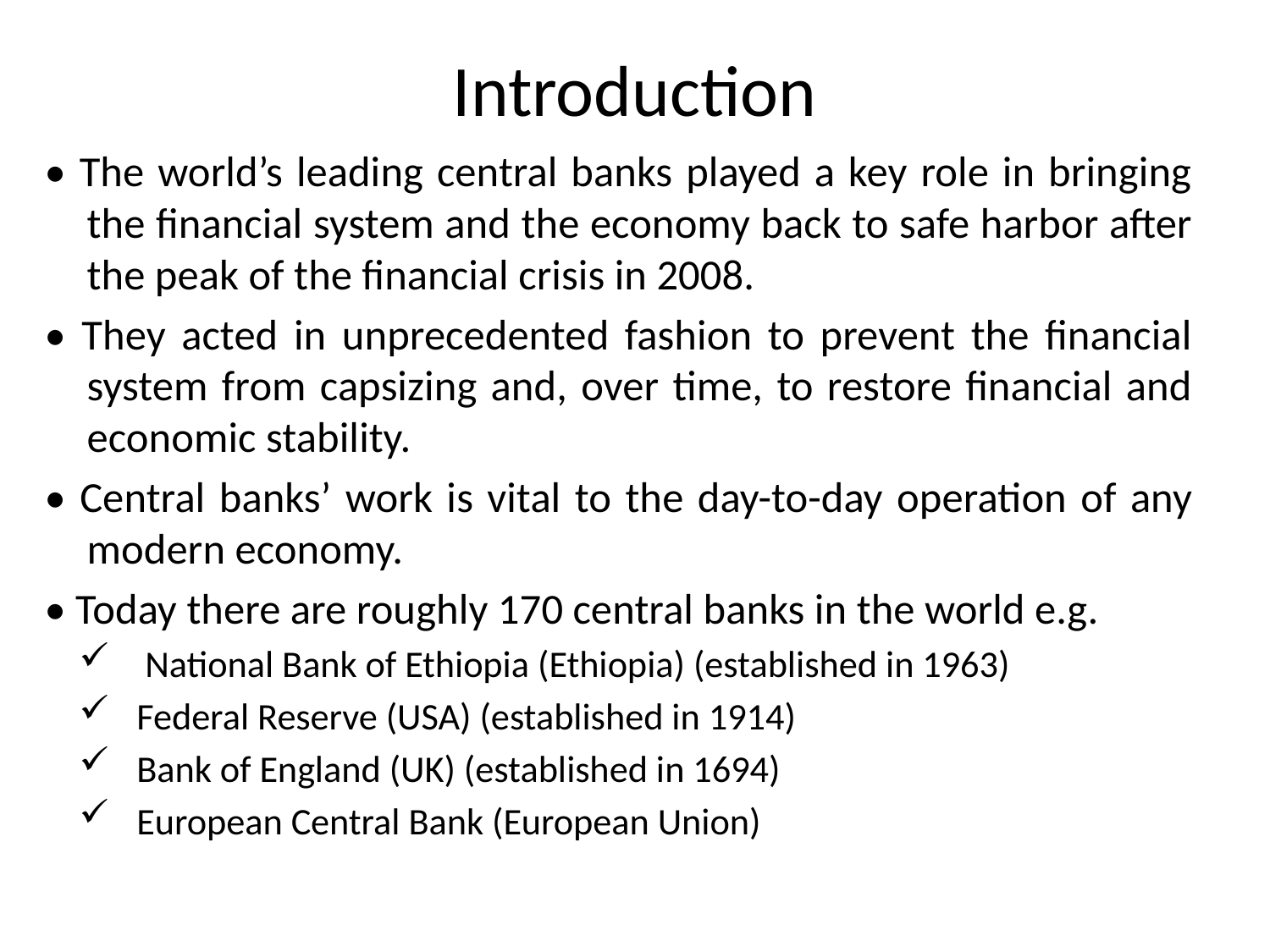

# Introduction
• The world’s leading central banks played a key role in bringing the financial system and the economy back to safe harbor after the peak of the financial crisis in 2008.
• They acted in unprecedented fashion to prevent the financial system from capsizing and, over time, to restore financial and economic stability.
• Central banks’ work is vital to the day-to-day operation of any modern economy.
• Today there are roughly 170 central banks in the world e.g.
 National Bank of Ethiopia (Ethiopia) (established in 1963)
Federal Reserve (USA) (established in 1914)
Bank of England (UK) (established in 1694)
European Central Bank (European Union)